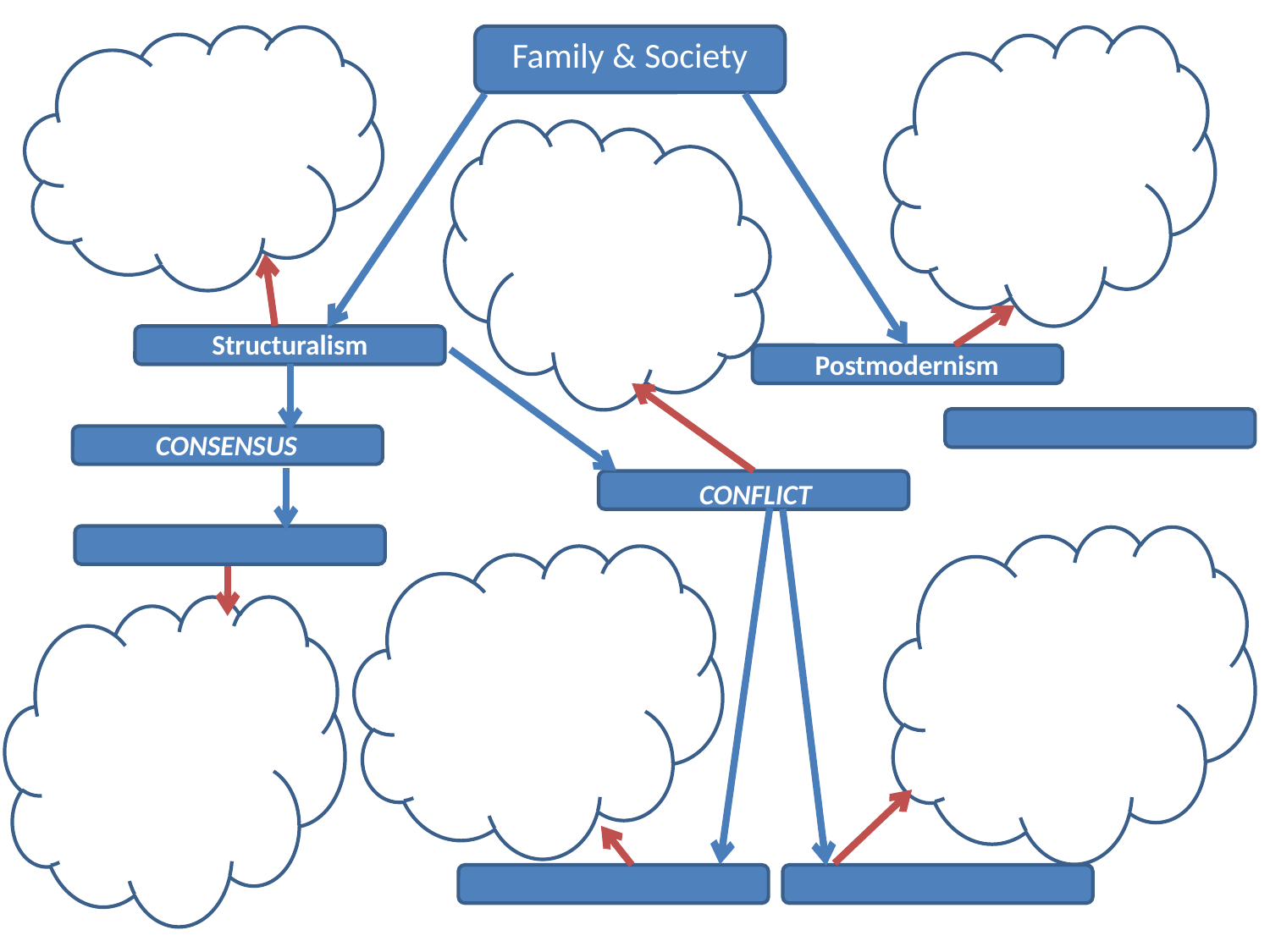

Family & Society

Structuralism

Postmodernism

CONSENSUS

CONFLICT